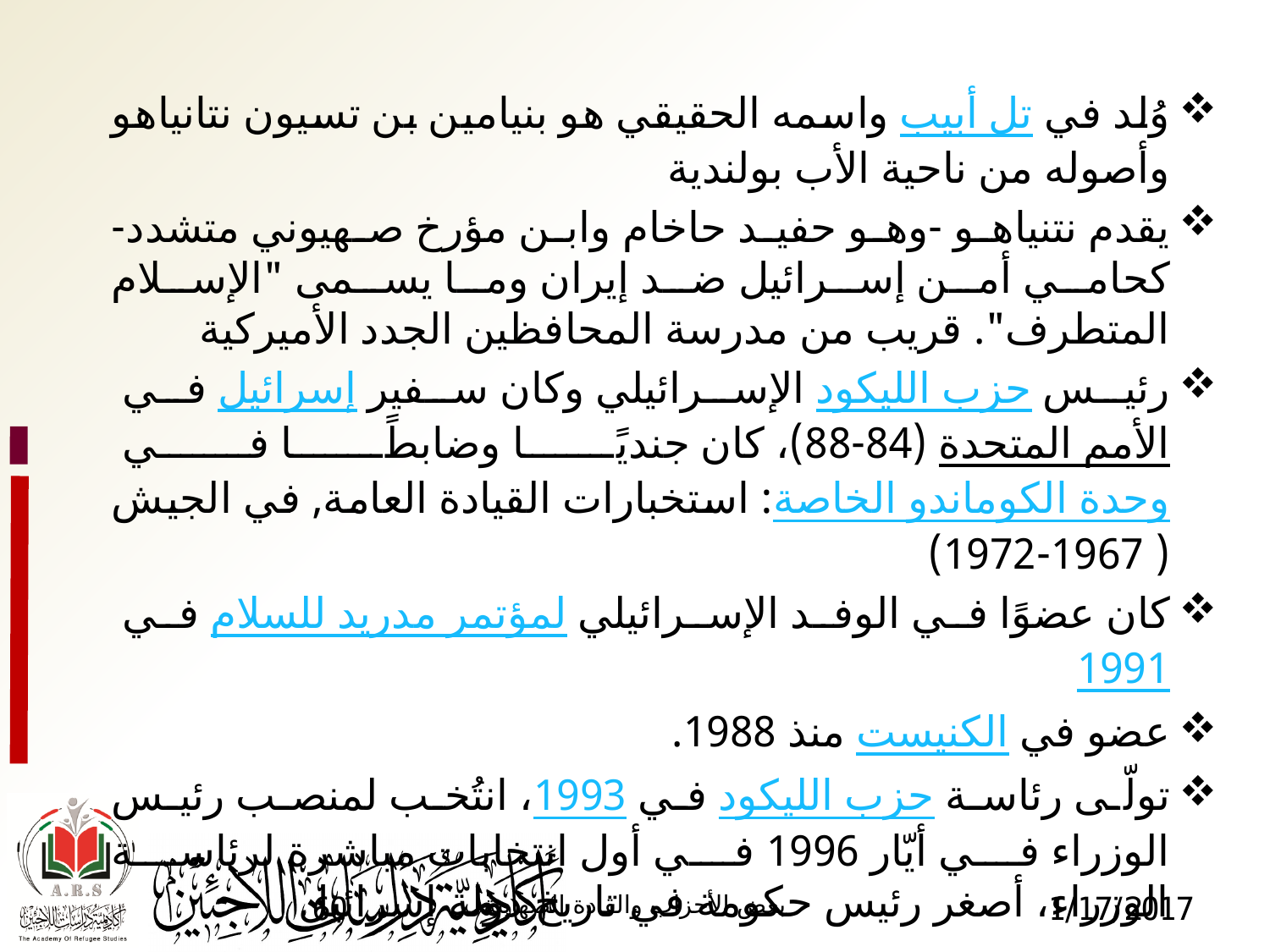

وُلد في تل أبيب واسمه الحقيقي هو بنيامين بن تسيون نتانياهو وأصوله من ناحية الأب بولندية
يقدم نتنياهو -وهو حفيد حاخام وابن مؤرخ صهيوني متشدد- كحامي أمن إسرائيل ضد إيران وما يسمى "الإسلام المتطرف". قريب من مدرسة المحافظين الجدد الأميركية
رئيس حزب الليكود الإسرائيلي وكان سفير إسرائيل في الأمم المتحدة (84-88)، كان جنديًا وضابطًا في وحدة الكوماندو الخاصة: استخبارات القيادة العامة, في الجيش ( 1967-1972)
كان عضوًا في الوفد الإسرائيلي لمؤتمر مدريد للسلام في 1991
عضو في الكنيست منذ 1988.
تولّى رئاسة حزب الليكود في 1993، انتُخب لمنصب رئيس الوزراء في أيّار 1996 في أول انتخابات مباشرة لرئاسة الوزراء، أصغر رئيس حكومة في تاريخ دولة إسرائيل

60
بعض الأحزاب والقادة الصهاينة
1/17/2017